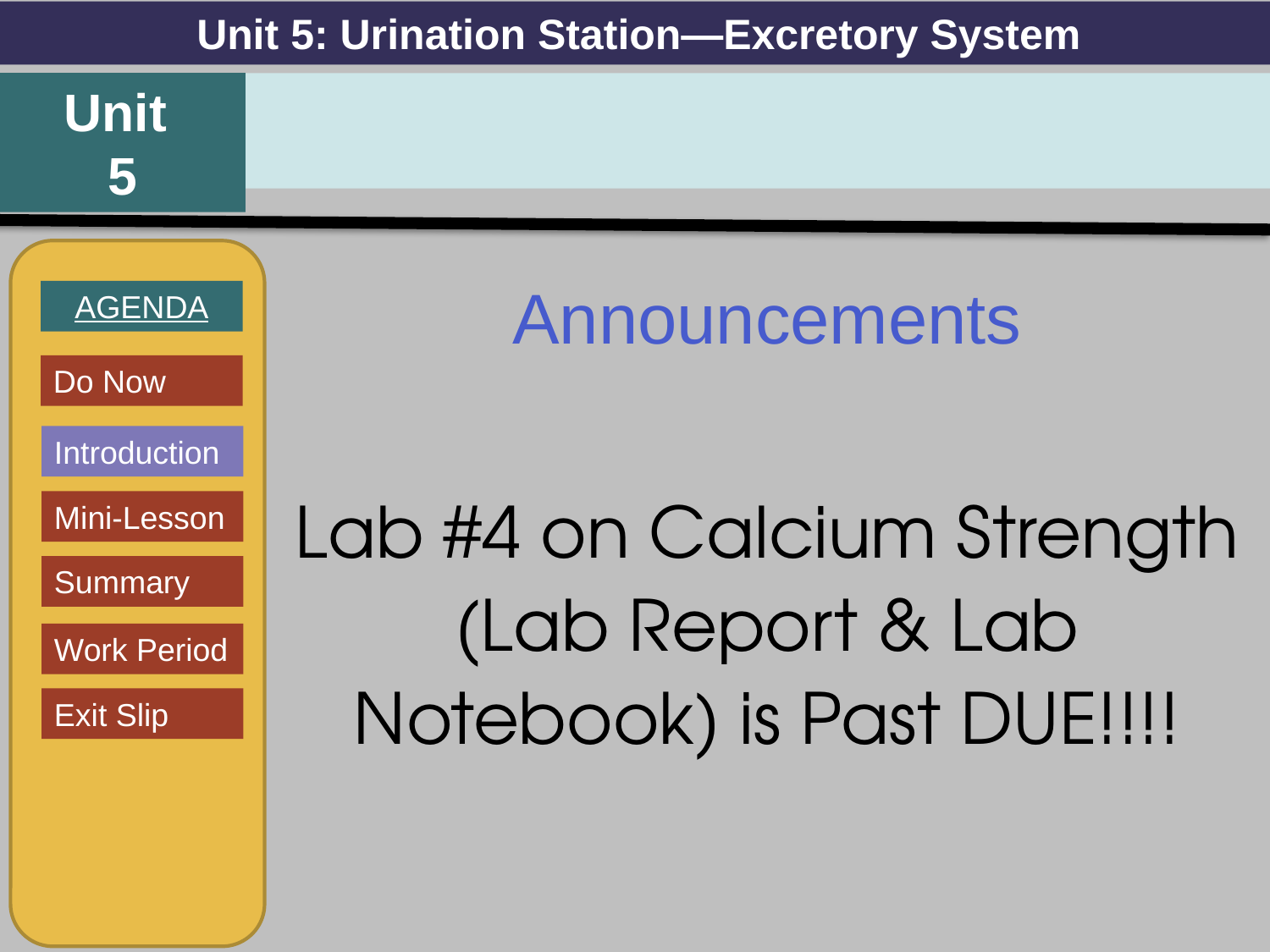

Unit 5: Urination Station—Excretory System
Unit
5

AGENDA
Introduction
Mini-Lesson
Summary
Work Period
Exit Slip
Announcements

Lab #4 on Calcium Strength (Lab Report & Lab Notebook) is Past DUE!!!!

Do Now